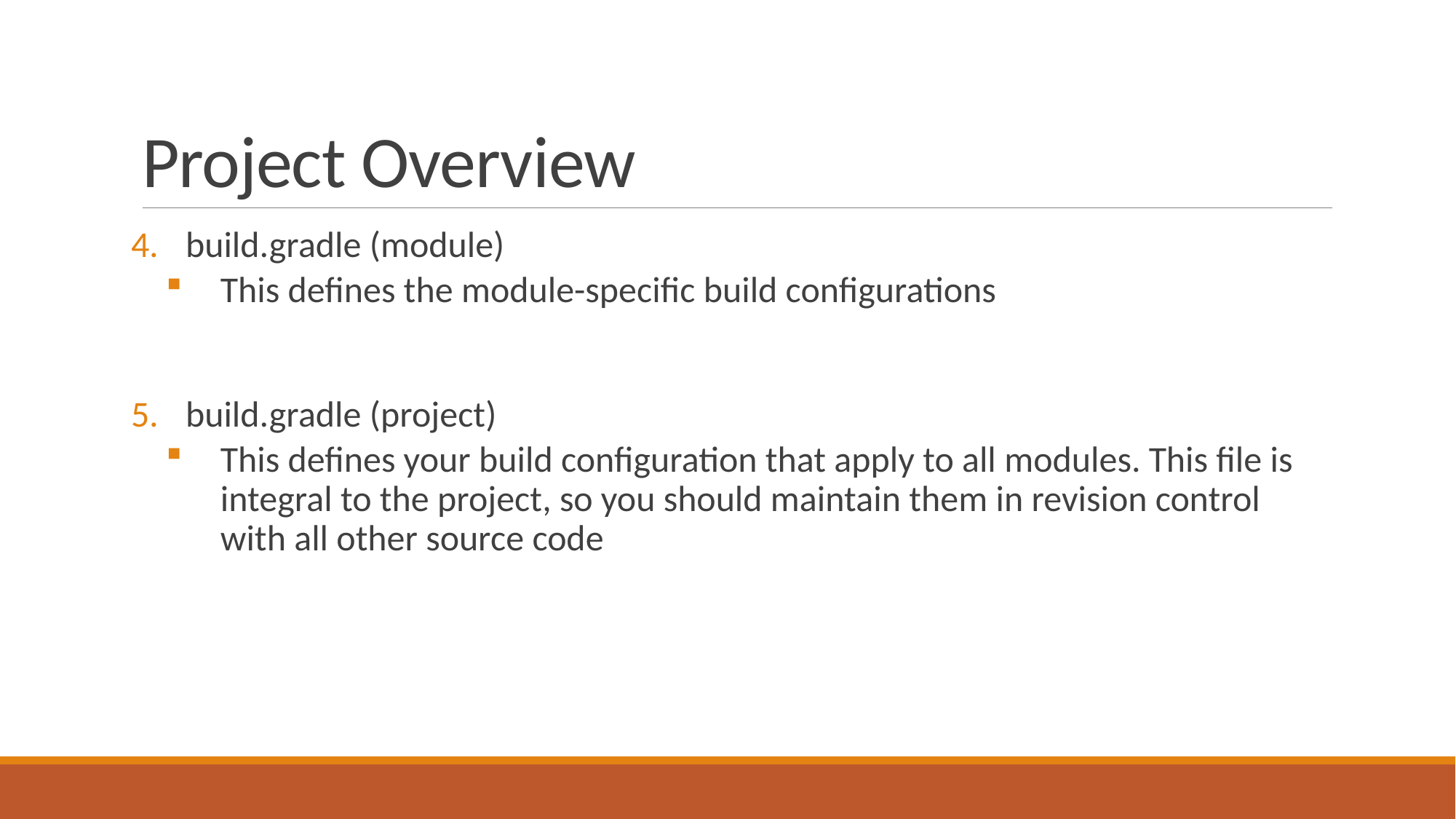

# Project Overview
build.gradle (module)
This defines the module-specific build configurations

build.gradle (project)
This defines your build configuration that apply to all modules. This file is integral to the project, so you should maintain them in revision control with all other source code